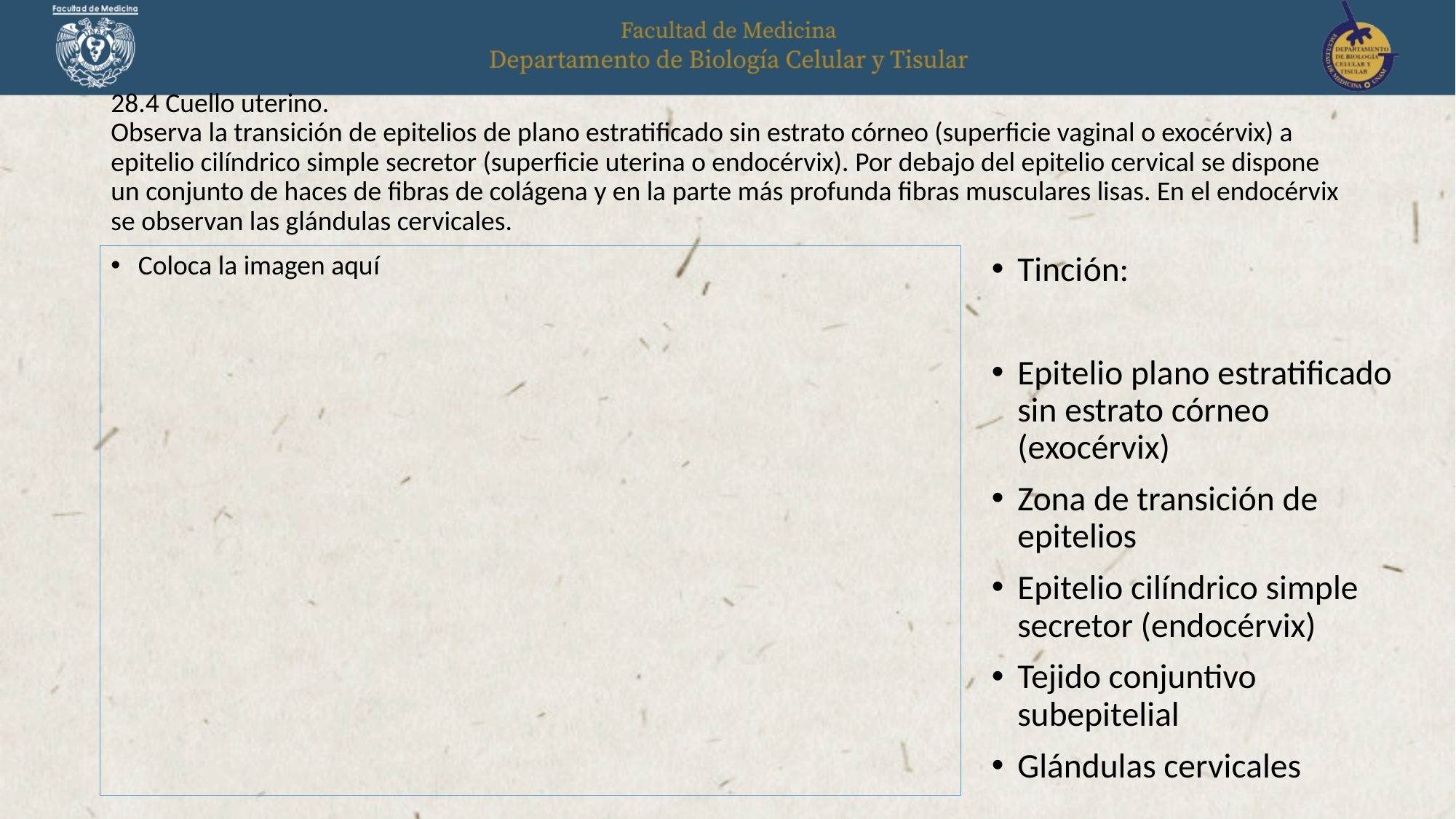

# 28.4 Cuello uterino. Observa la transición de epitelios de plano estratificado sin estrato córneo (superficie vaginal o exocérvix) a epitelio cilíndrico simple secretor (superficie uterina o endocérvix). Por debajo del epitelio cervical se dispone un conjunto de haces de fibras de colágena y en la parte más profunda fibras musculares lisas. En el endocérvix se observan las glándulas cervicales.
Tinción:

Epitelio plano estratificado sin estrato córneo (exocérvix)
Zona de transición de epitelios
Epitelio cilíndrico simple secretor (endocérvix)
Tejido conjuntivo subepitelial
Glándulas cervicales

Coloca la imagen aquí